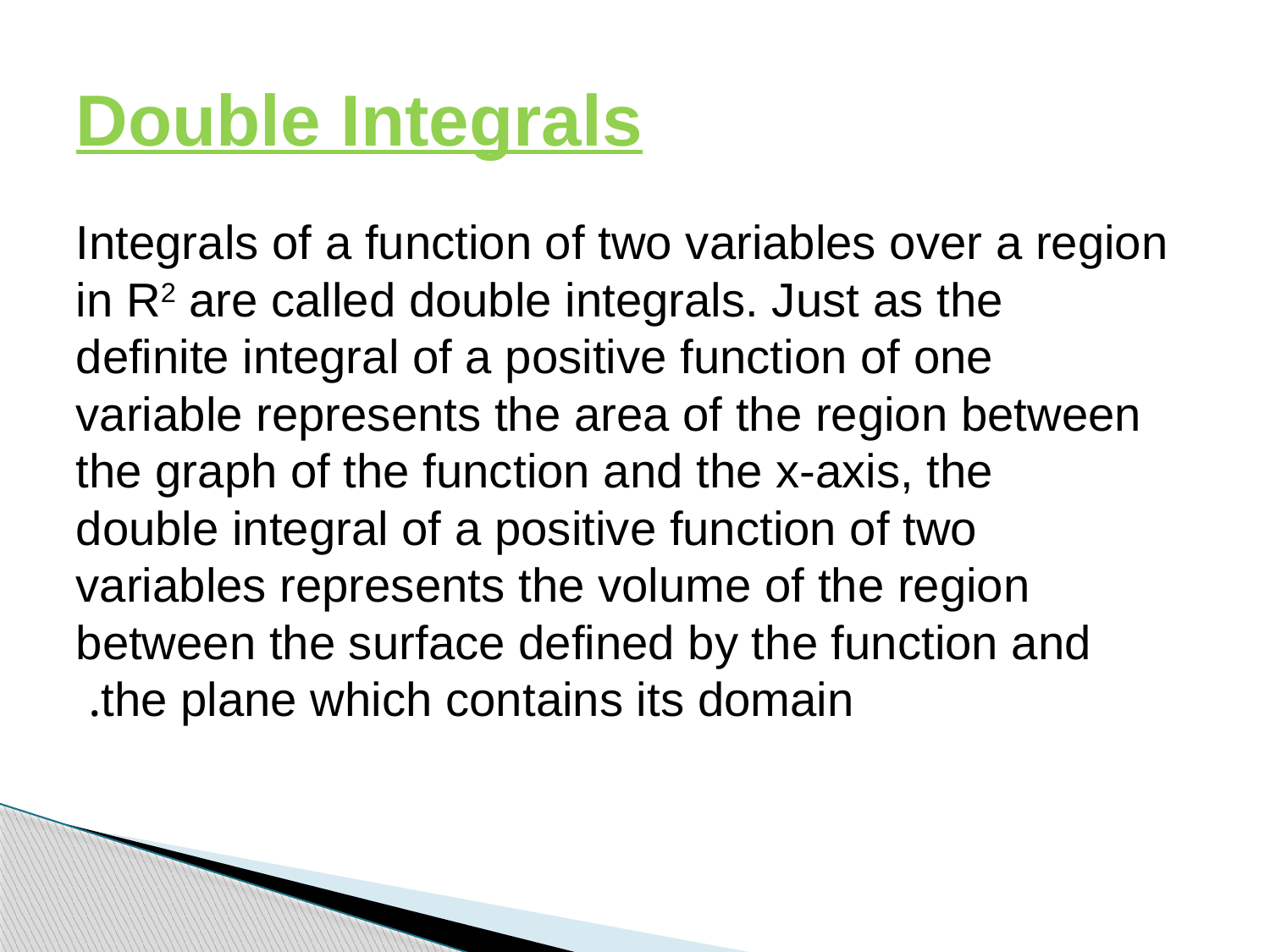

# Double Integrals
Integrals of a function of two variables over a region in R2 are called double integrals. Just as the definite integral of a positive function of one variable represents the area of the region between the graph of the function and the x-axis, the double integral of a positive function of two variables represents the volume of the region between the surface defined by the function and the plane which contains its domain.